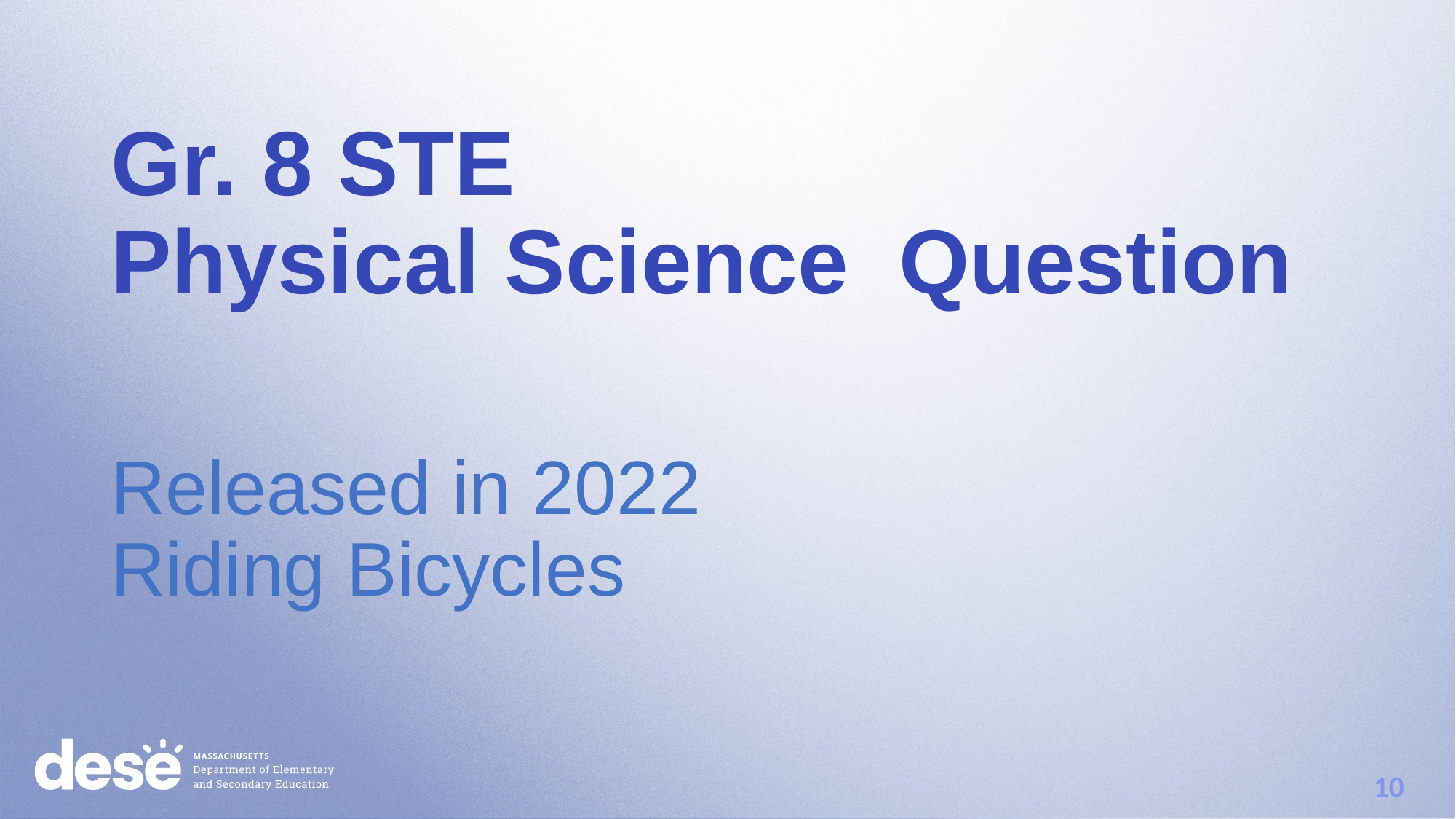

# Gr. 8 STE Physical Science  Question
Released in 2022
Riding Bicycles